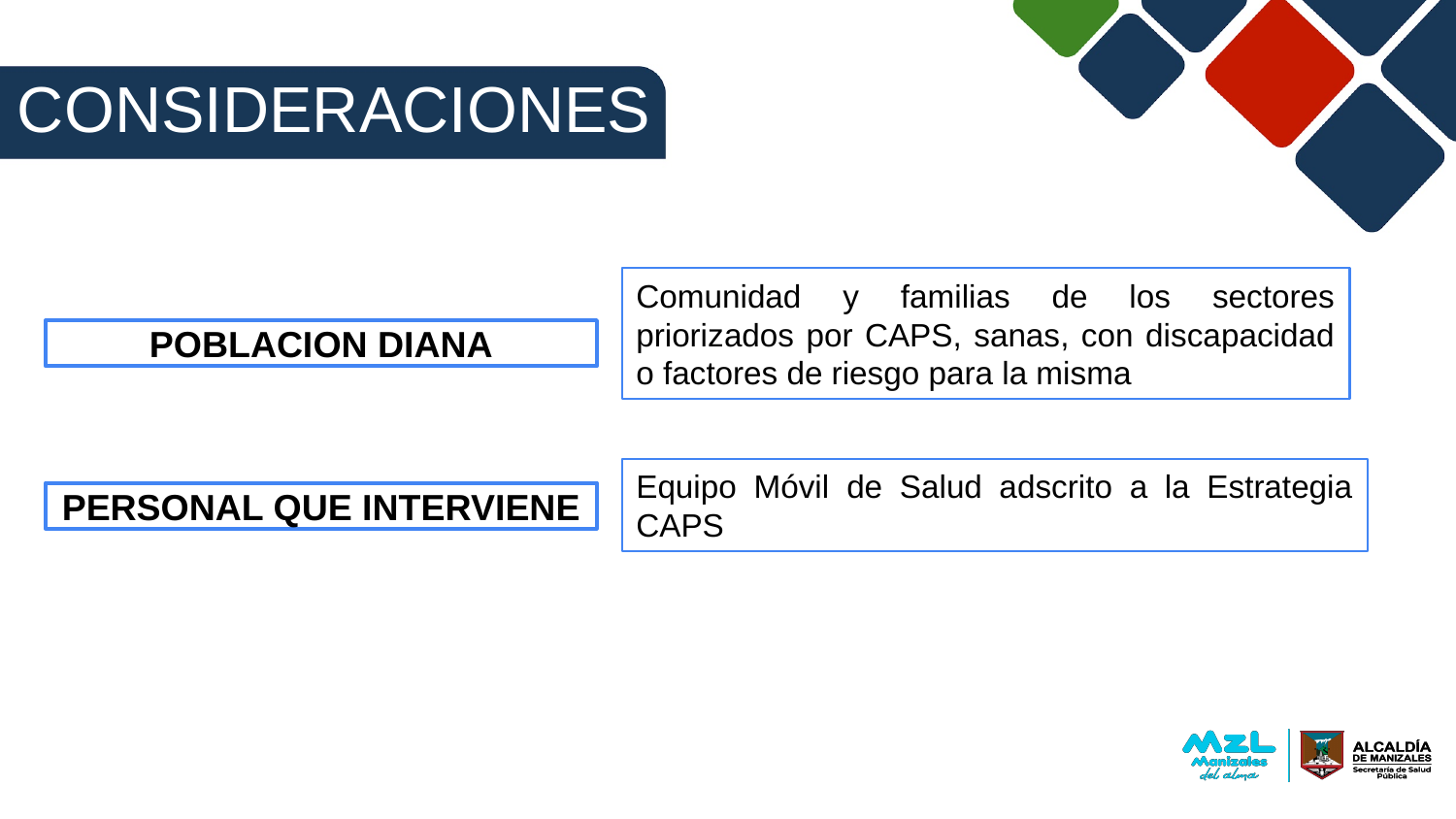

CONSIDERACIONES
Comunidad y familias de los sectores priorizados por CAPS, sanas, con discapacidad o factores de riesgo para la misma
POBLACION DIANA
Equipo Móvil de Salud adscrito a la Estrategia CAPS
PERSONAL QUE INTERVIENE